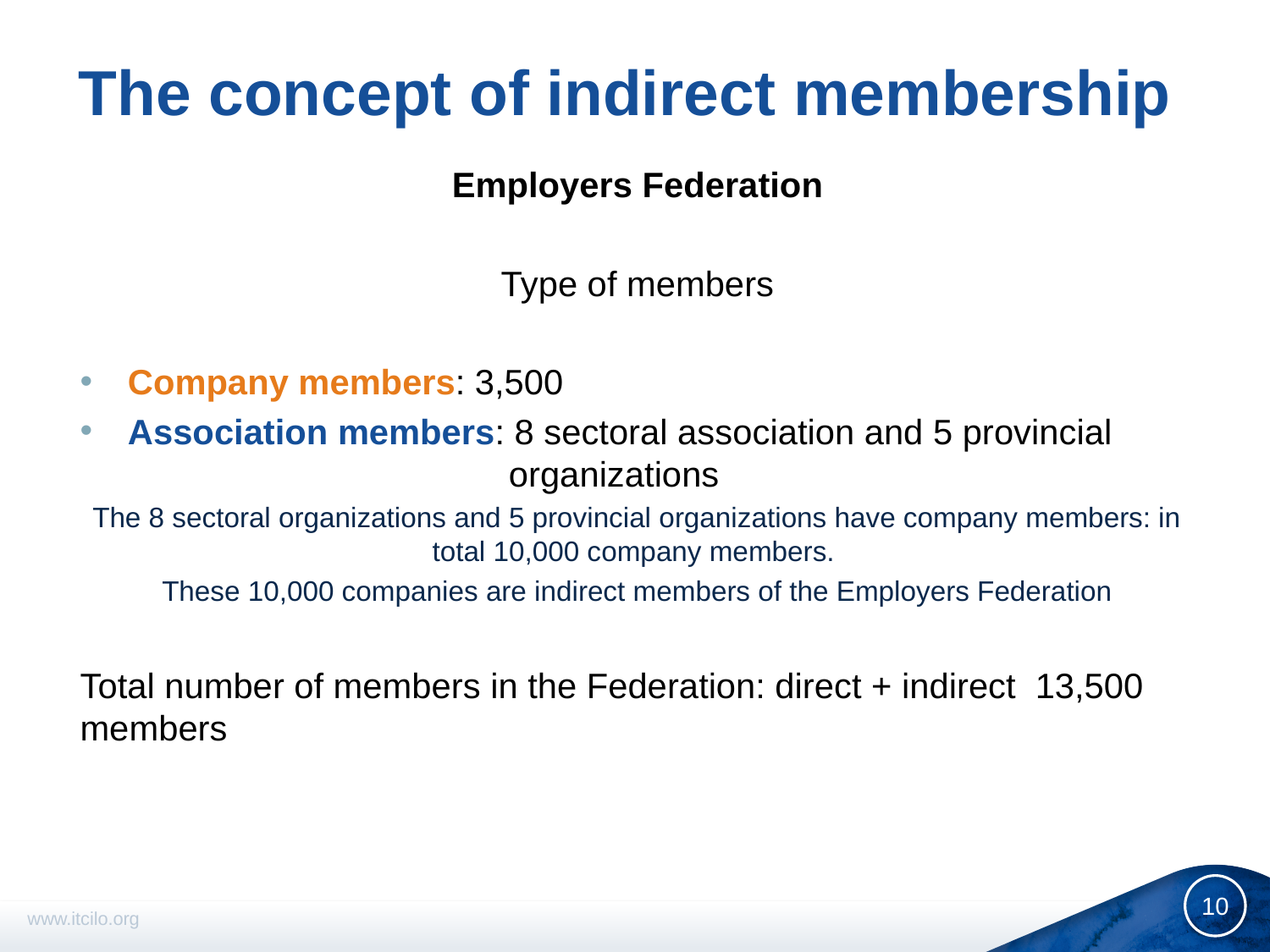

# The concept of indirect membership
Employers Federation

Type of members

Company members: 3,500
Association members: 8 sectoral association and 5 provincial 				organizations
The 8 sectoral organizations and 5 provincial organizations have company members: in total 10,000 company members.
These 10,000 companies are indirect members of the Employers Federation

Total number of members in the Federation: direct + indirect  13,500 members